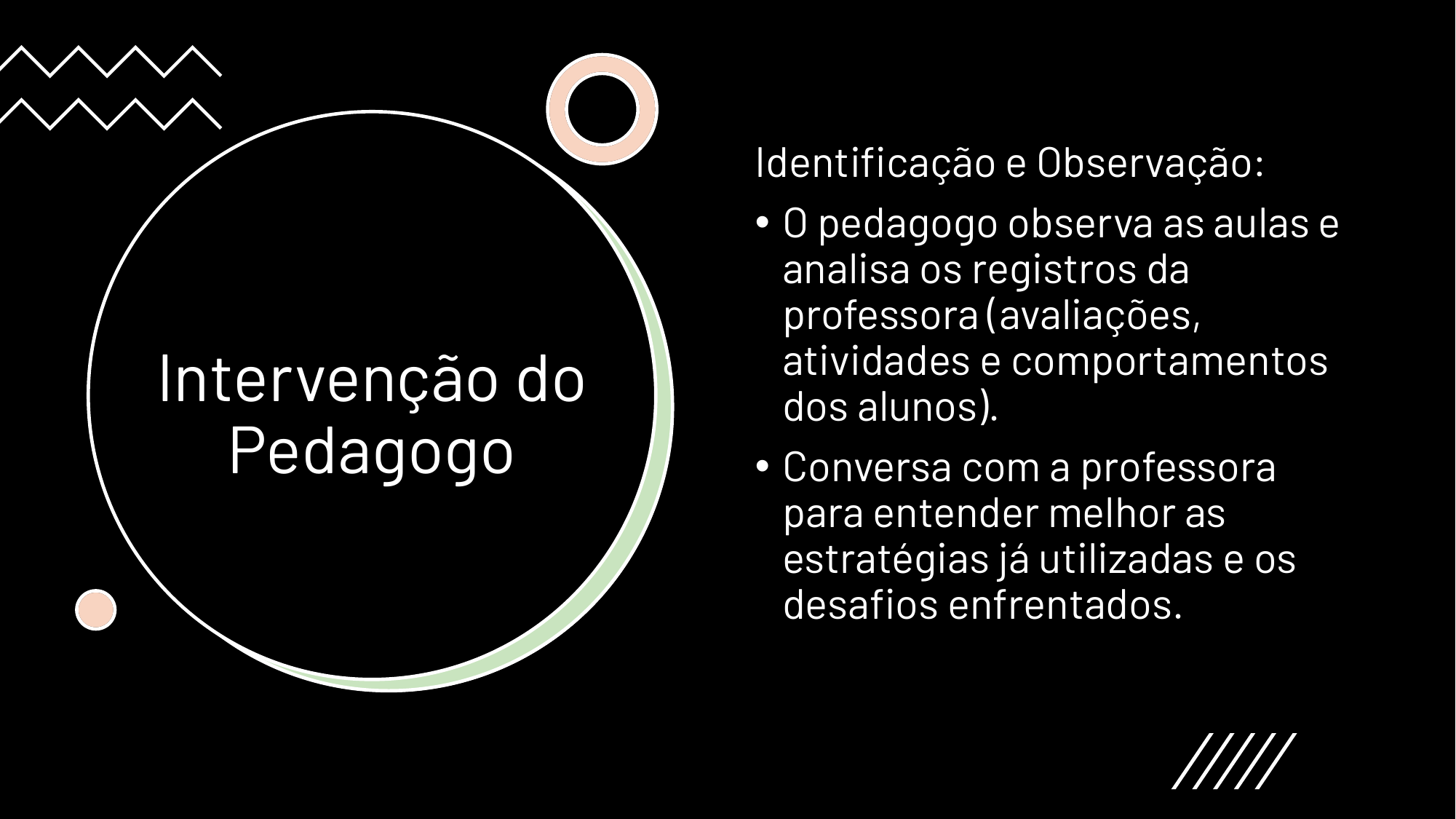

Identificação e Observação:
O pedagogo observa as aulas e analisa os registros da professora (avaliações, atividades e comportamentos dos alunos).
Conversa com a professora para entender melhor as estratégias já utilizadas e os desafios enfrentados.
# Intervenção do Pedagogo